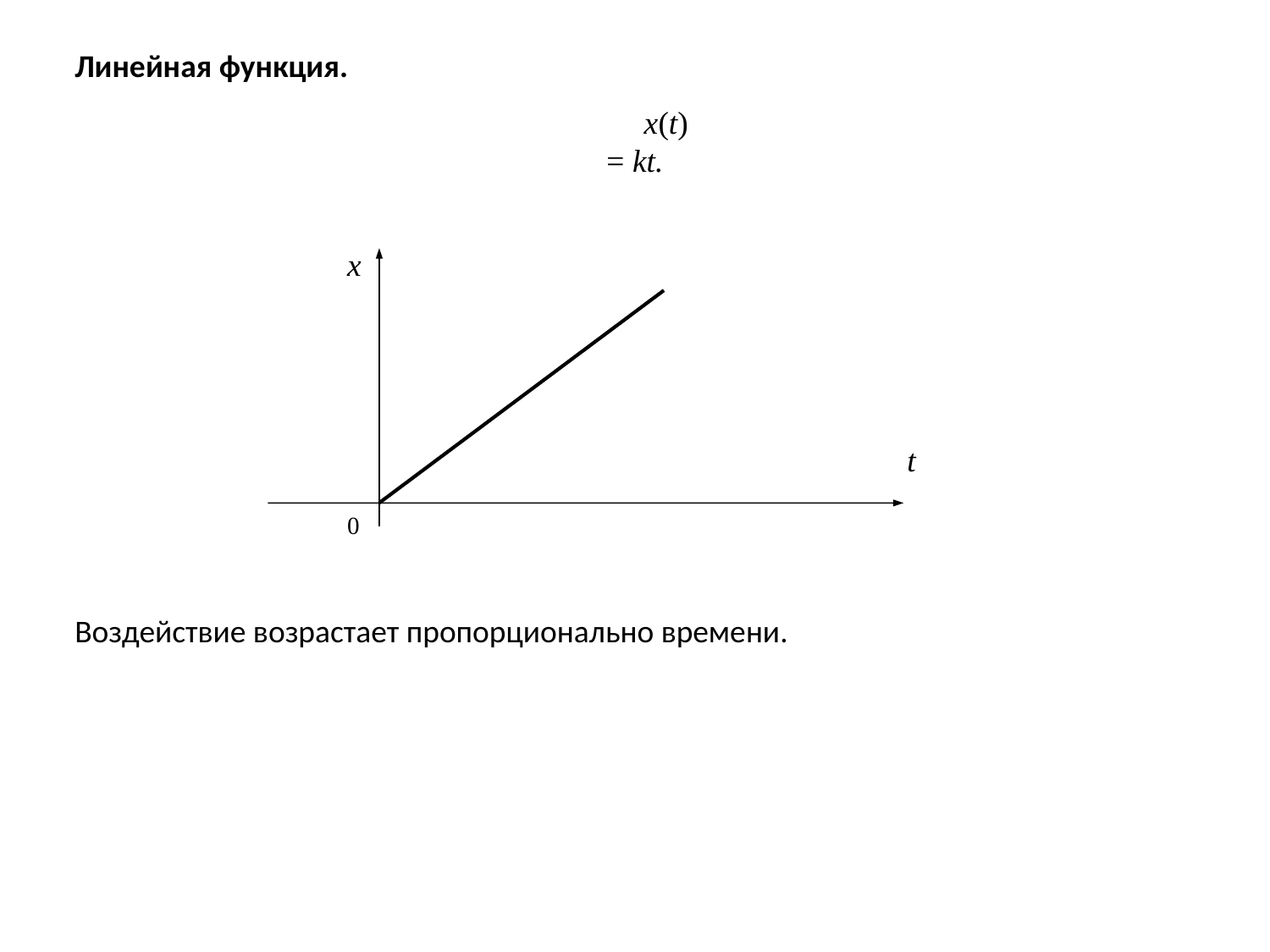

Линейная функция.
x(t) = kt.
x
t
0
Воздействие возрастает пропорционально времени.